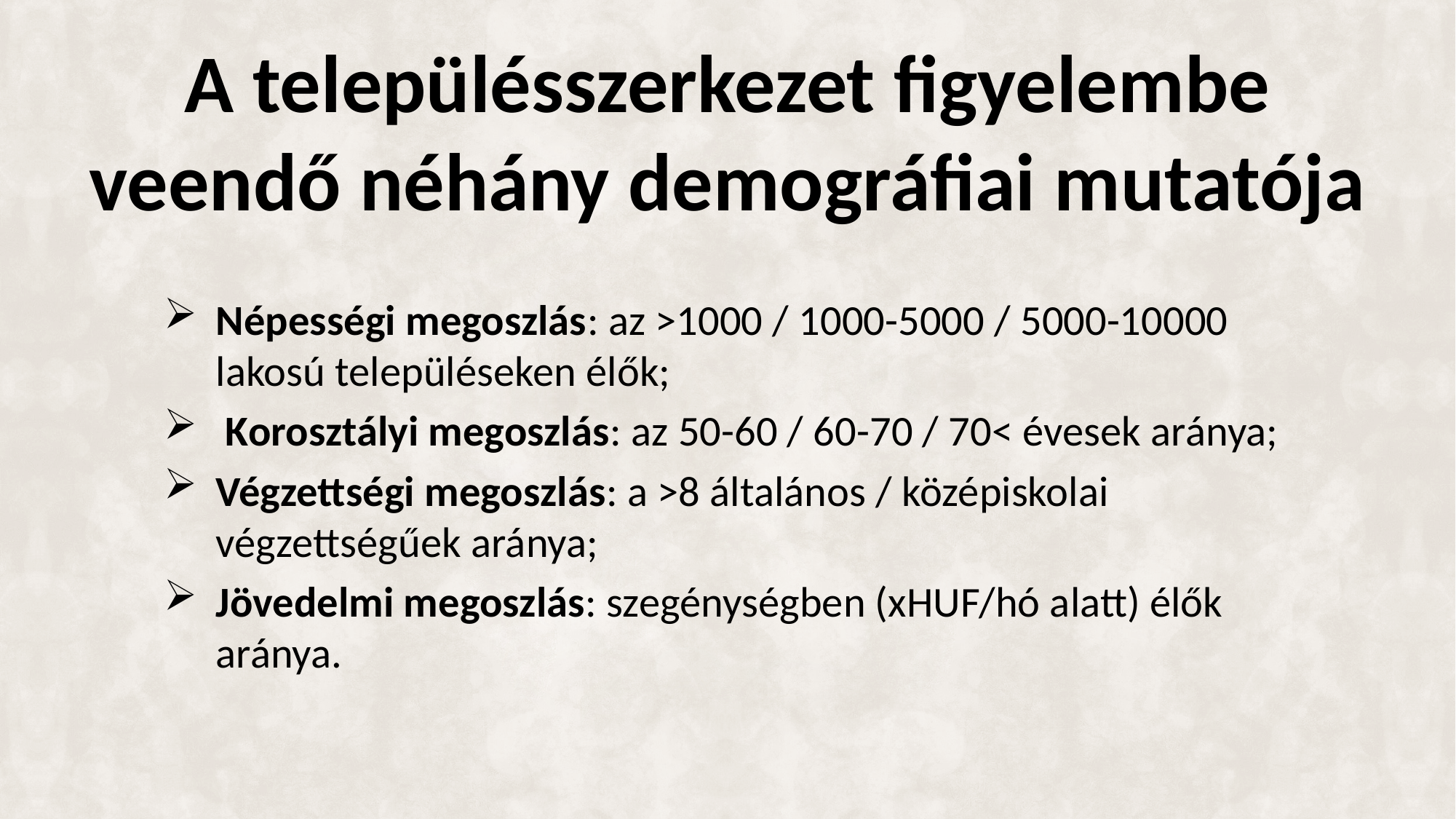

# A településszerkezet figyelembe veendő néhány demográfiai mutatója
Népességi megoszlás: az >1000 / 1000-5000 / 5000-10000 lakosú településeken élők;
 Korosztályi megoszlás: az 50-60 / 60-70 / 70< évesek aránya;
Végzettségi megoszlás: a >8 általános / középiskolai végzettségűek aránya;
Jövedelmi megoszlás: szegénységben (xHUF/hó alatt) élők aránya.